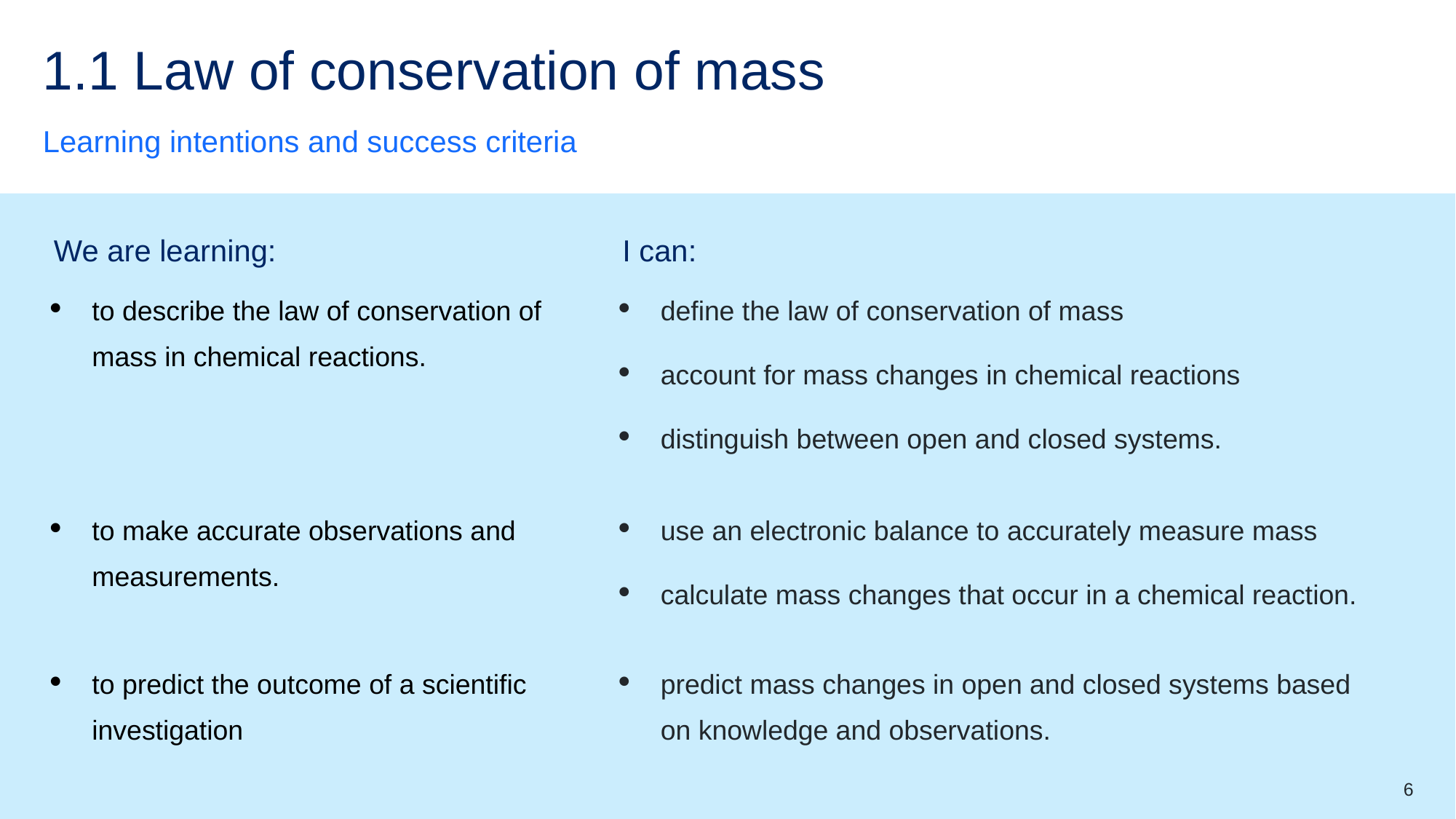

# 1.1 Law of conservation of mass
Learning intentions and success criteria
| We are learning: | I can: |
| --- | --- |
| to describe the law of conservation of mass in chemical reactions. | define the law of conservation of mass account for mass changes in chemical reactions distinguish between open and closed systems. |
| to make accurate observations and measurements. | use an electronic balance to accurately measure mass calculate mass changes that occur in a chemical reaction. |
| to predict the outcome of a scientific investigation | predict mass changes in open and closed systems based on knowledge and observations. |
6